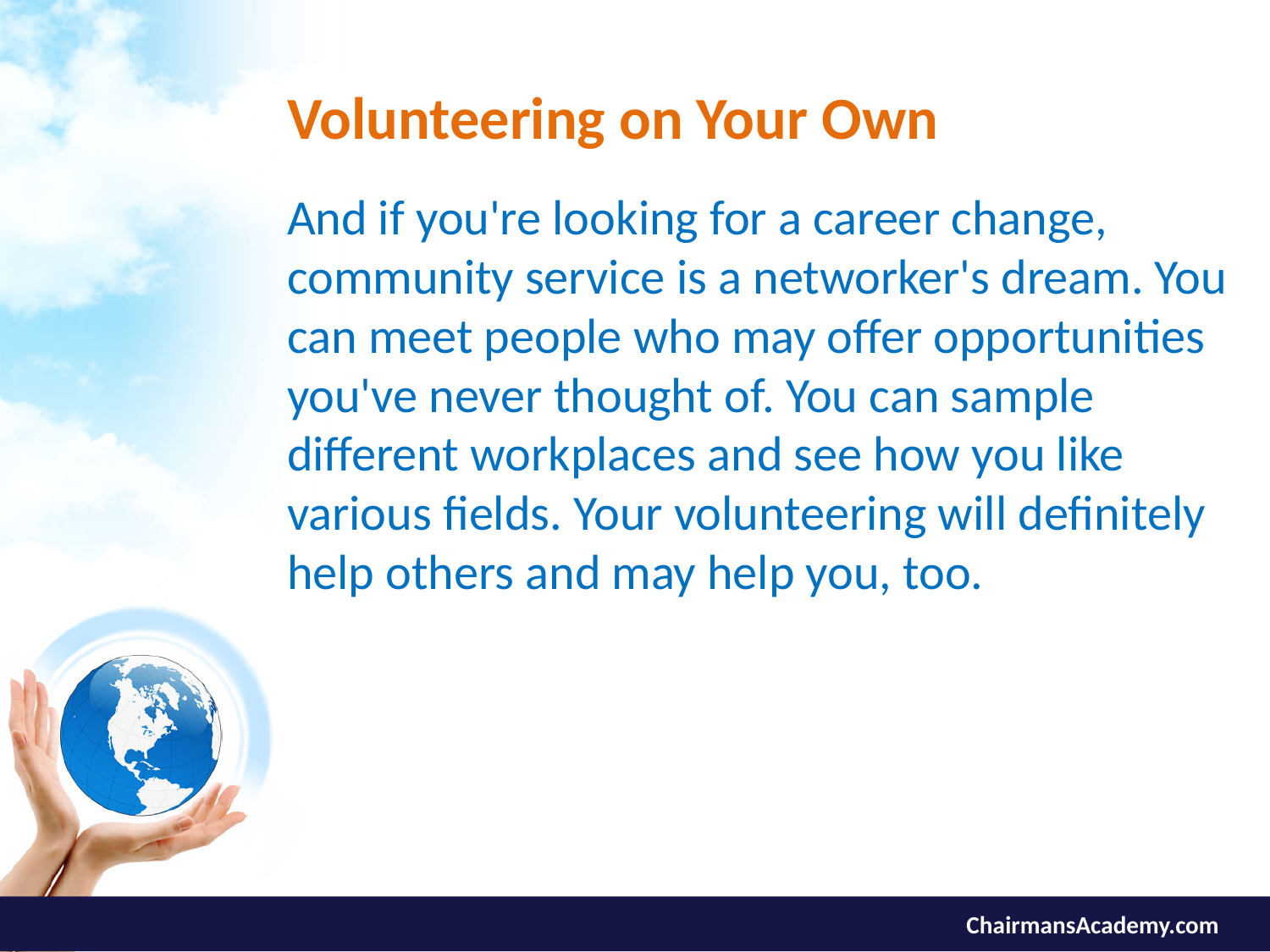

# Volunteering on Your Own
And if you're looking for a career change, community service is a networker's dream. You can meet people who may offer opportunities you've never thought of. You can sample different workplaces and see how you like various fields. Your volunteering will definitely help others and may help you, too.